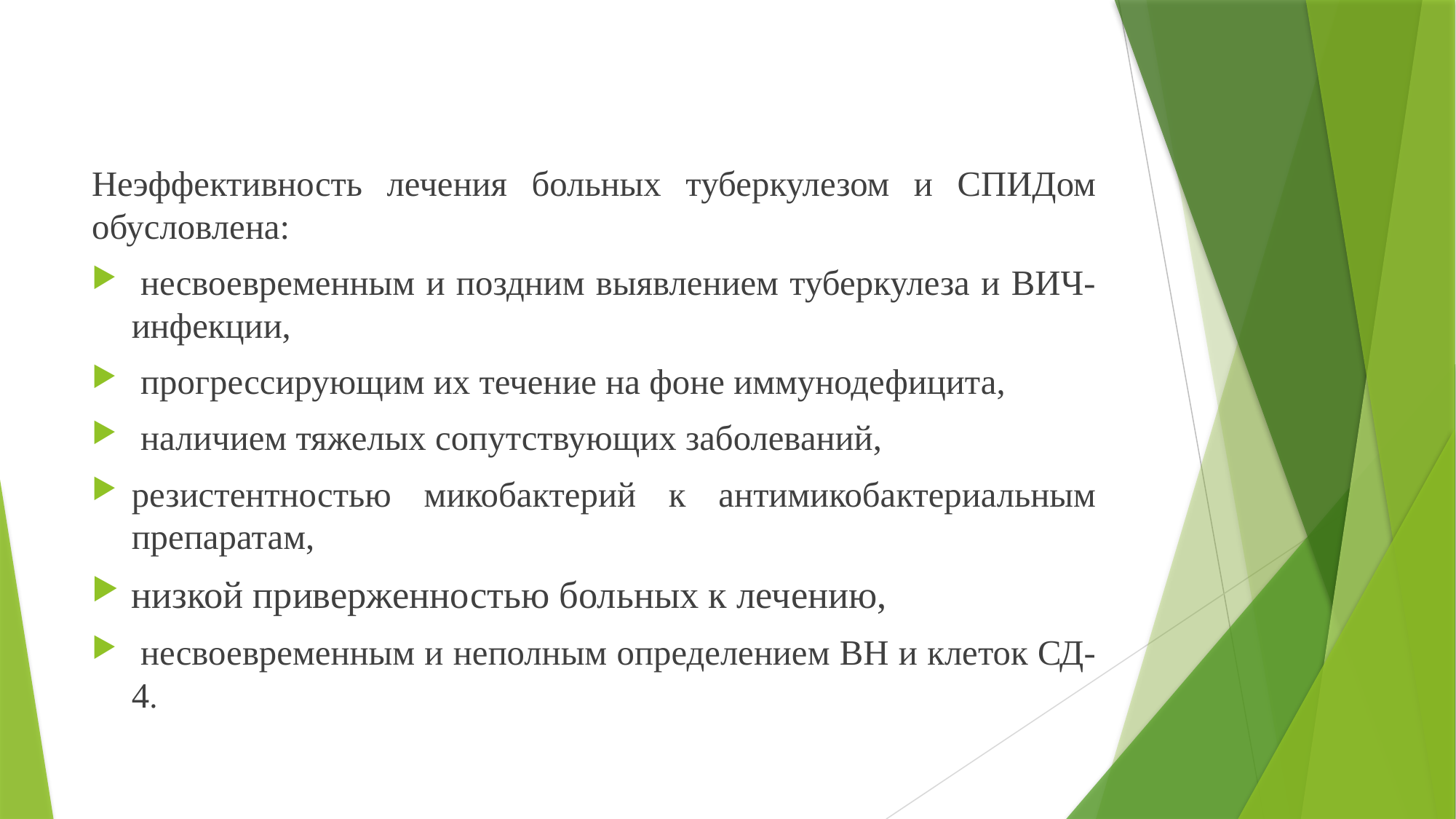

#
Неэффективность лечения больных туберкулезом и СПИДом обусловлена:
 несвоевременным и поздним выявлением туберкулеза и ВИЧ-инфекции,
 прогрессирующим их течение на фоне иммунодефицита,
 наличием тяжелых сопутствующих заболеваний,
резистентностью микобактерий к антимикобактериальным препаратам,
низкой приверженностью больных к лечению,
 несвоевременным и неполным определением ВН и клеток СД-4.